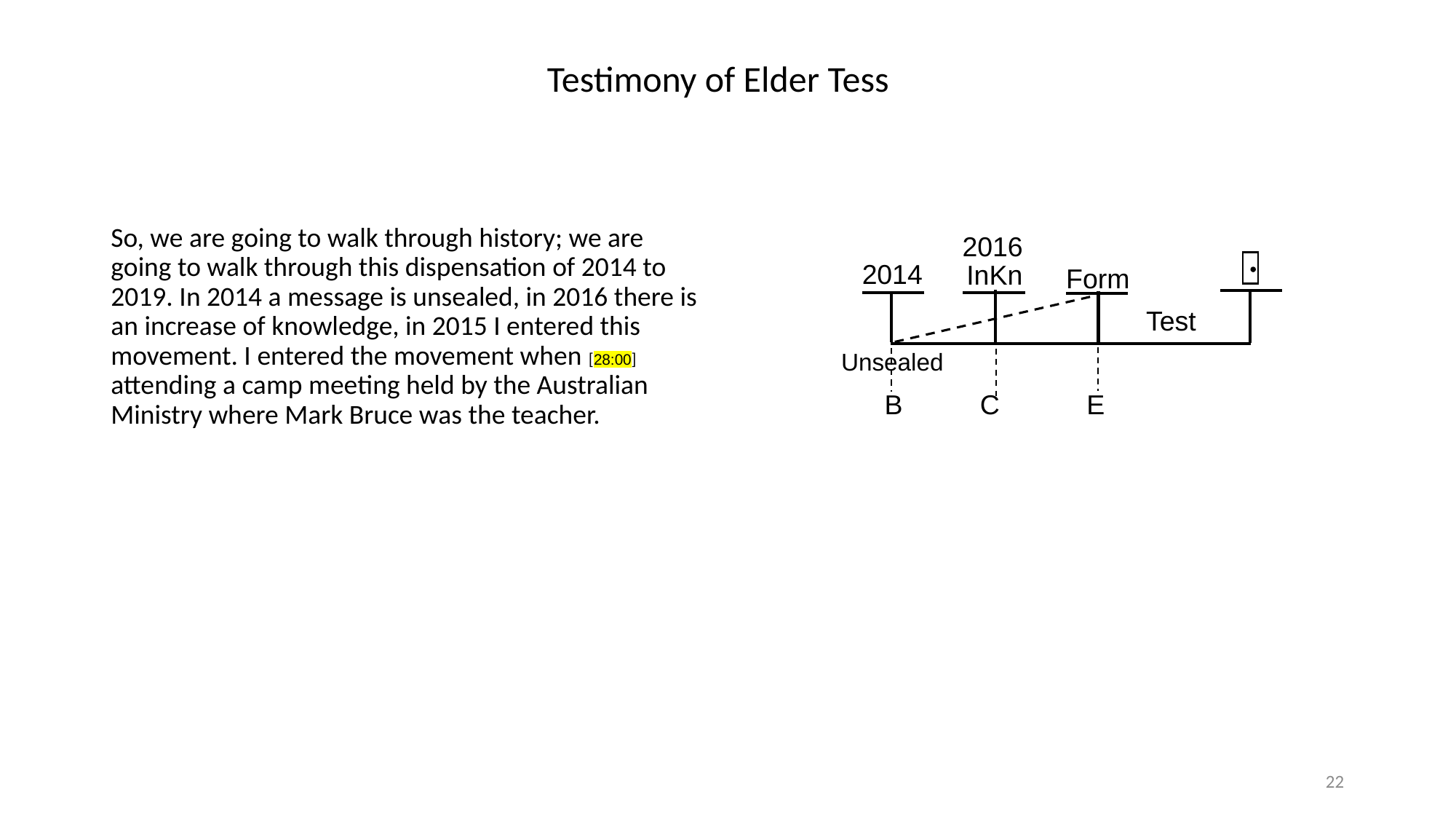

# Testimony of Elder Tess
So, we are going to walk through history; we are going to walk through this dispensation of 2014 to 2019. In 2014 a message is unsealed, in 2016 there is an increase of knowledge, in 2015 I entered this movement. I entered the movement when [28:00] attending a camp meeting held by the Australian Ministry where Mark Bruce was the teacher.

2016

2014
InKn
Form
Test
Unsealed
E
B
C
22